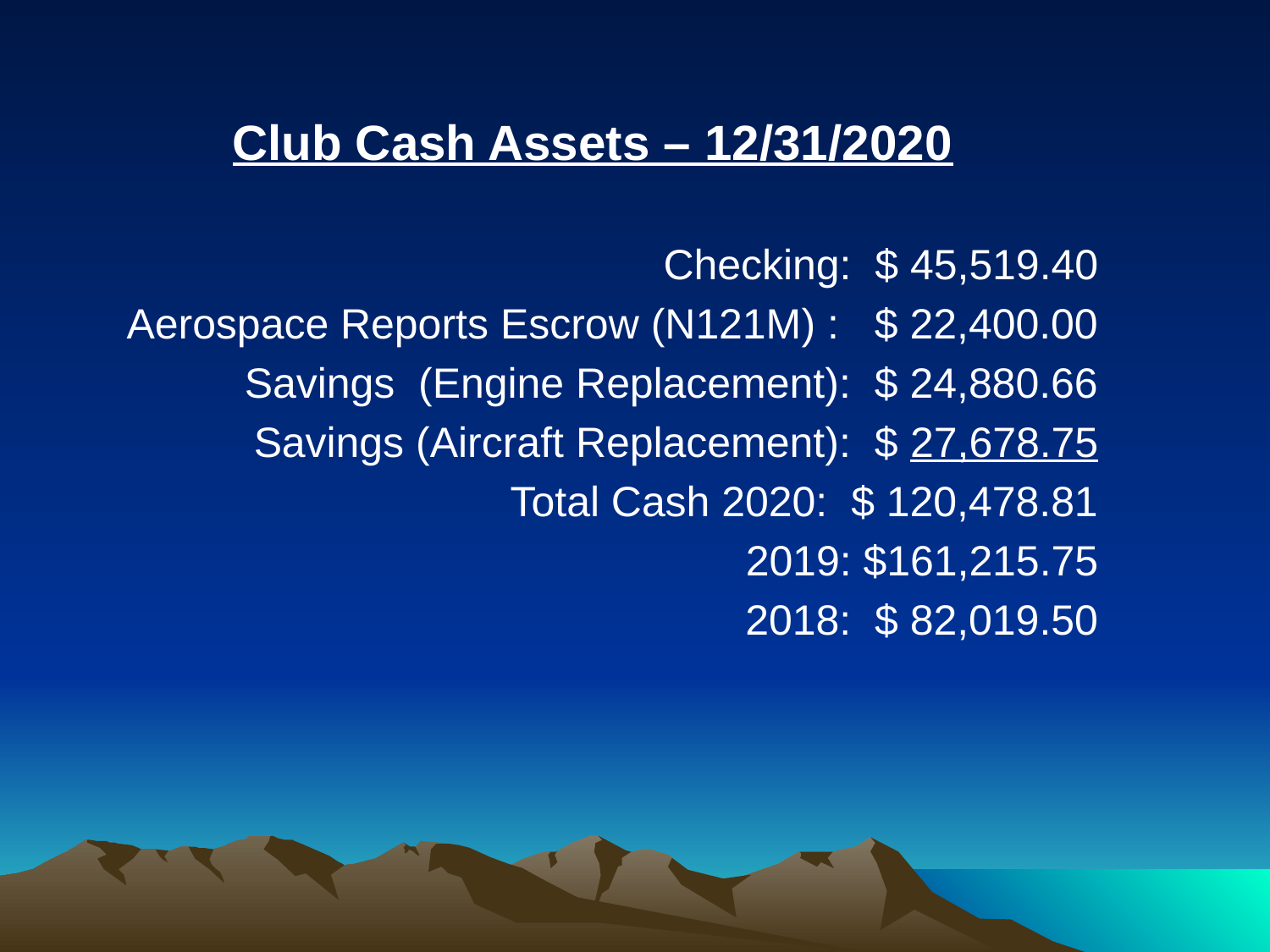

Club Cash Assets – 12/31/2020

Checking:  $ 45,519.40
Aerospace Reports Escrow (N121M) :   $ 22,400.00
    Savings  (Engine Replacement):  $ 24,880.66
 Savings (Aircraft Replacement):  $ 27,678.75
	Total Cash 2020:  $ 120,478.81
                   		    2019: $161,215.75
			2018:  $ 82,019.50